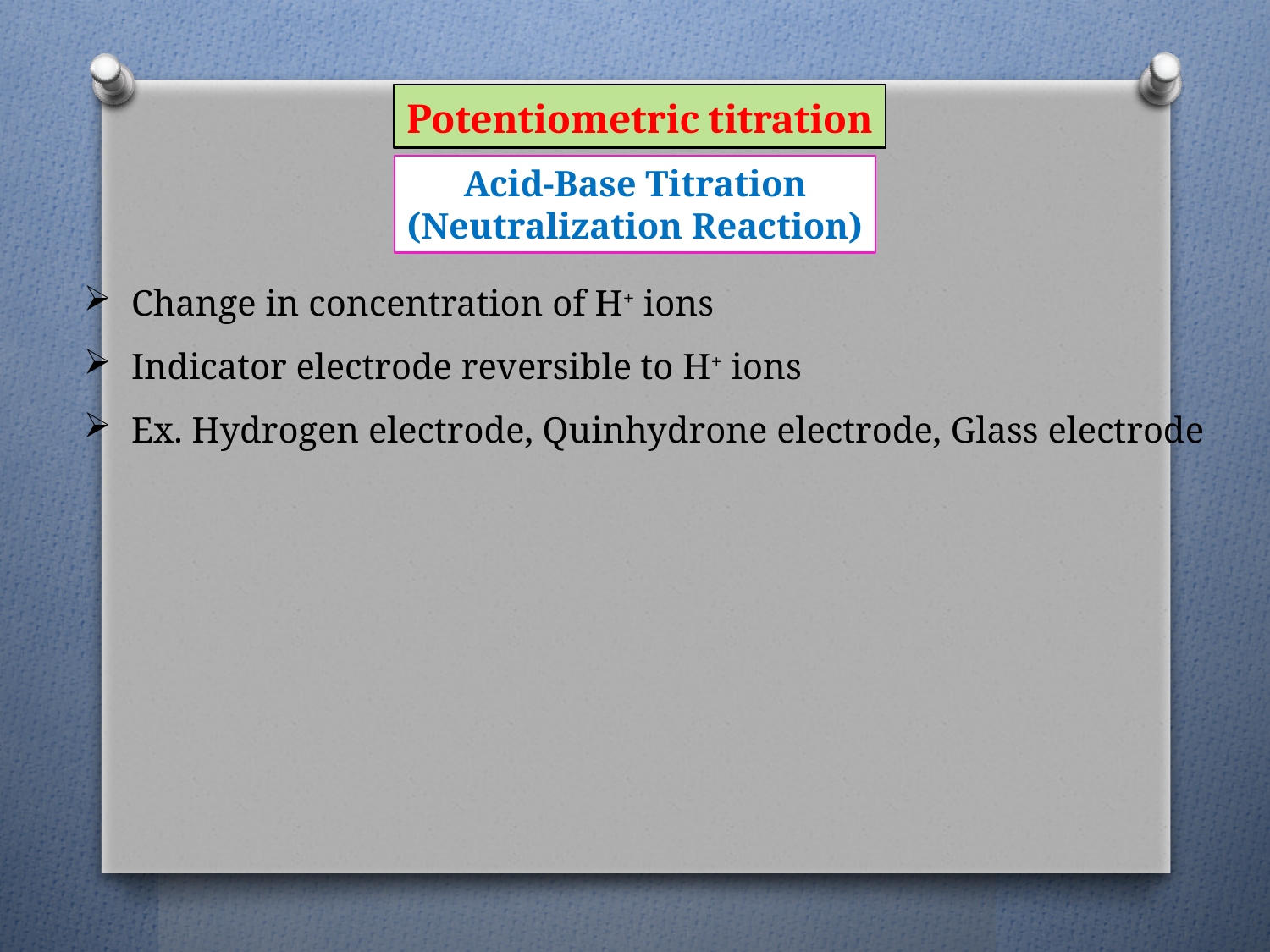

Potentiometric titration
Acid-Base Titration
(Neutralization Reaction)
Change in concentration of H+ ions
Indicator electrode reversible to H+ ions
Ex. Hydrogen electrode, Quinhydrone electrode, Glass electrode